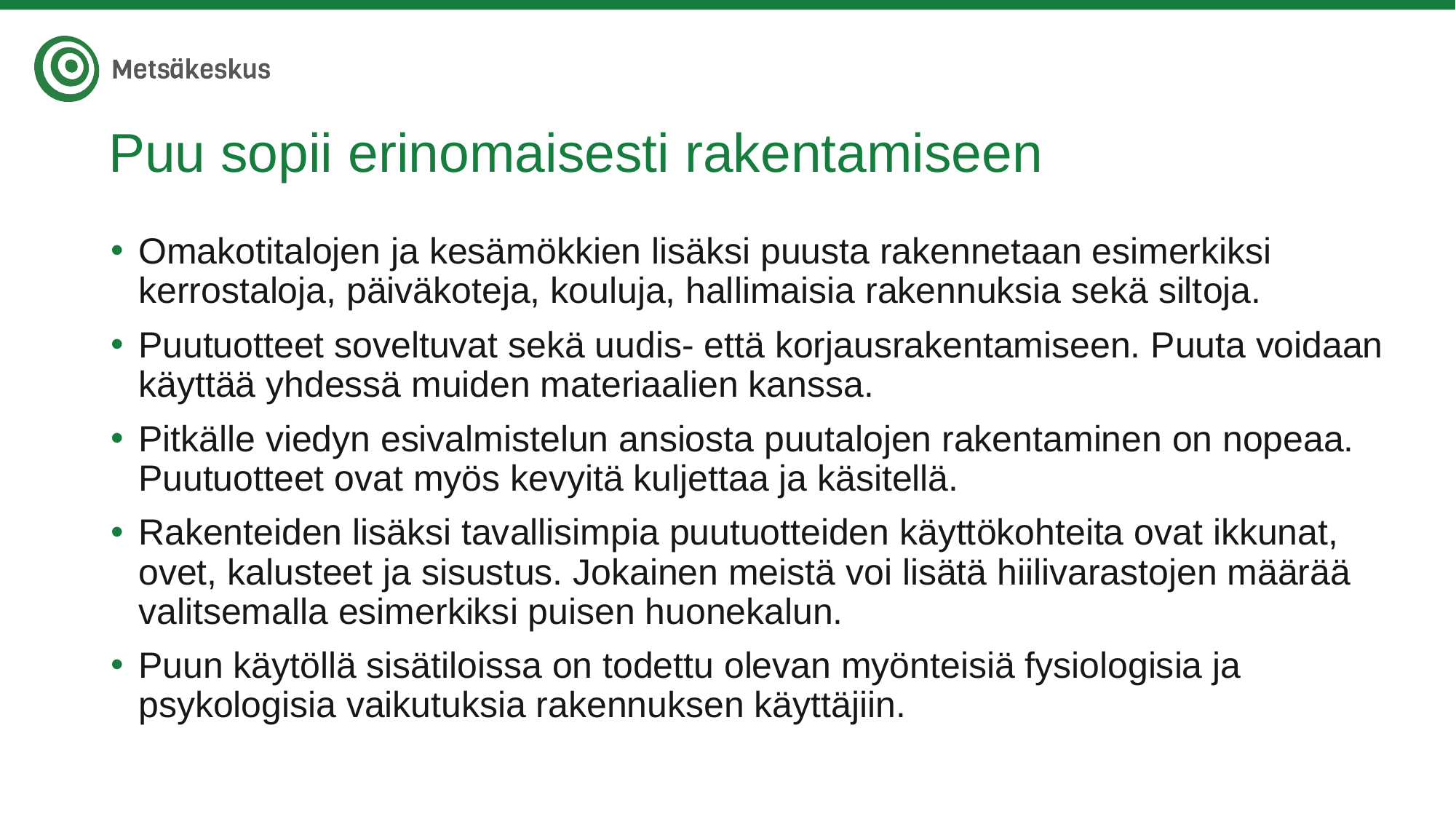

# Puu sopii erinomaisesti rakentamiseen
Omakotitalojen ja kesämökkien lisäksi puusta rakennetaan esimerkiksi kerrostaloja, päiväkoteja, kouluja, hallimaisia rakennuksia sekä siltoja.
Puutuotteet soveltuvat sekä uudis- että korjausrakentamiseen. Puuta voidaan käyttää yhdessä muiden materiaalien kanssa.
Pitkälle viedyn esivalmistelun ansiosta puutalojen rakentaminen on nopeaa. Puutuotteet ovat myös kevyitä kuljettaa ja käsitellä.
Rakenteiden lisäksi tavallisimpia puutuotteiden käyttökohteita ovat ikkunat, ovet, kalusteet ja sisustus. Jokainen meistä voi lisätä hiilivarastojen määrää valitsemalla esimerkiksi puisen huonekalun.
Puun käytöllä sisätiloissa on todettu olevan myönteisiä fysiologisia ja psykologisia vaikutuksia rakennuksen käyttäjiin.